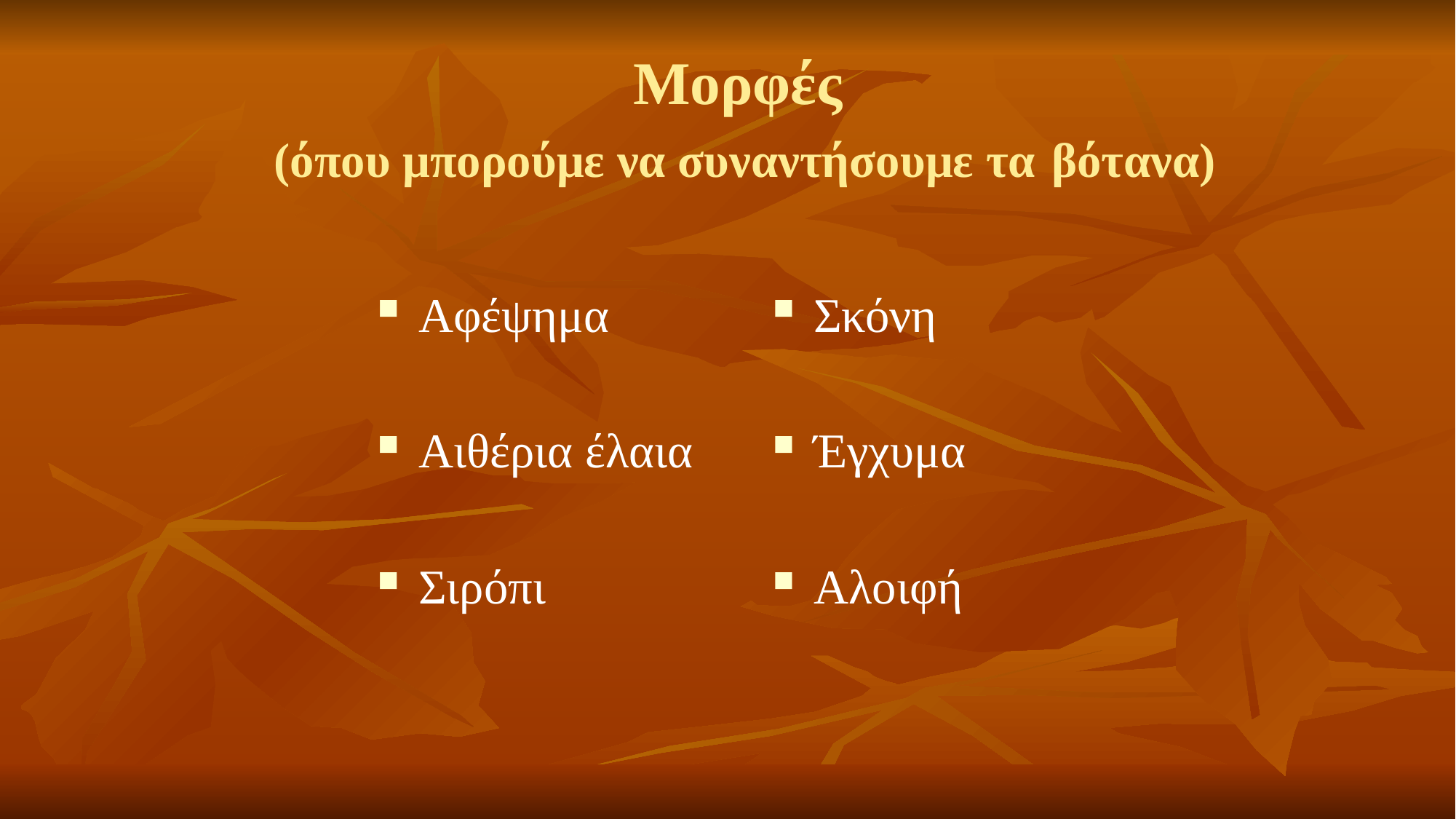

# Μορφές (όπου μπορούμε να συναντήσουμε τα βότανα)
Αφέψημα

Αιθέρια έλαια

Σιρόπι
Σκόνη

Έγχυμα

Αλοιφή